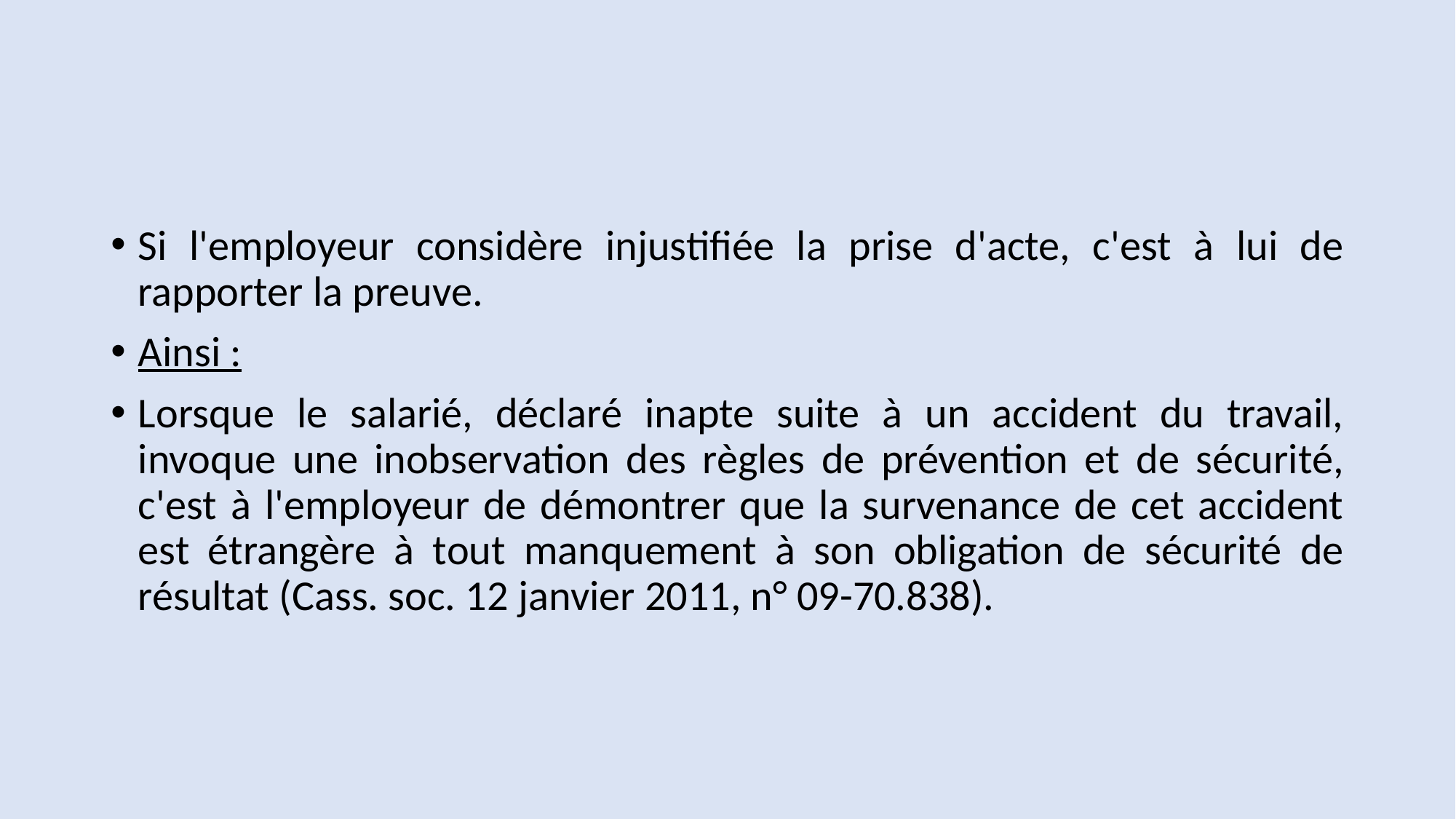

#
Si l'employeur considère injustifiée la prise d'acte, c'est à lui de rapporter la preuve.
Ainsi :
Lorsque le salarié, déclaré inapte suite à un accident du travail, invoque une inobservation des règles de prévention et de sécurité, c'est à l'employeur de démontrer que la survenance de cet accident est étrangère à tout manquement à son obligation de sécurité de résultat (Cass. soc. 12 janvier 2011, n° 09-70.838).